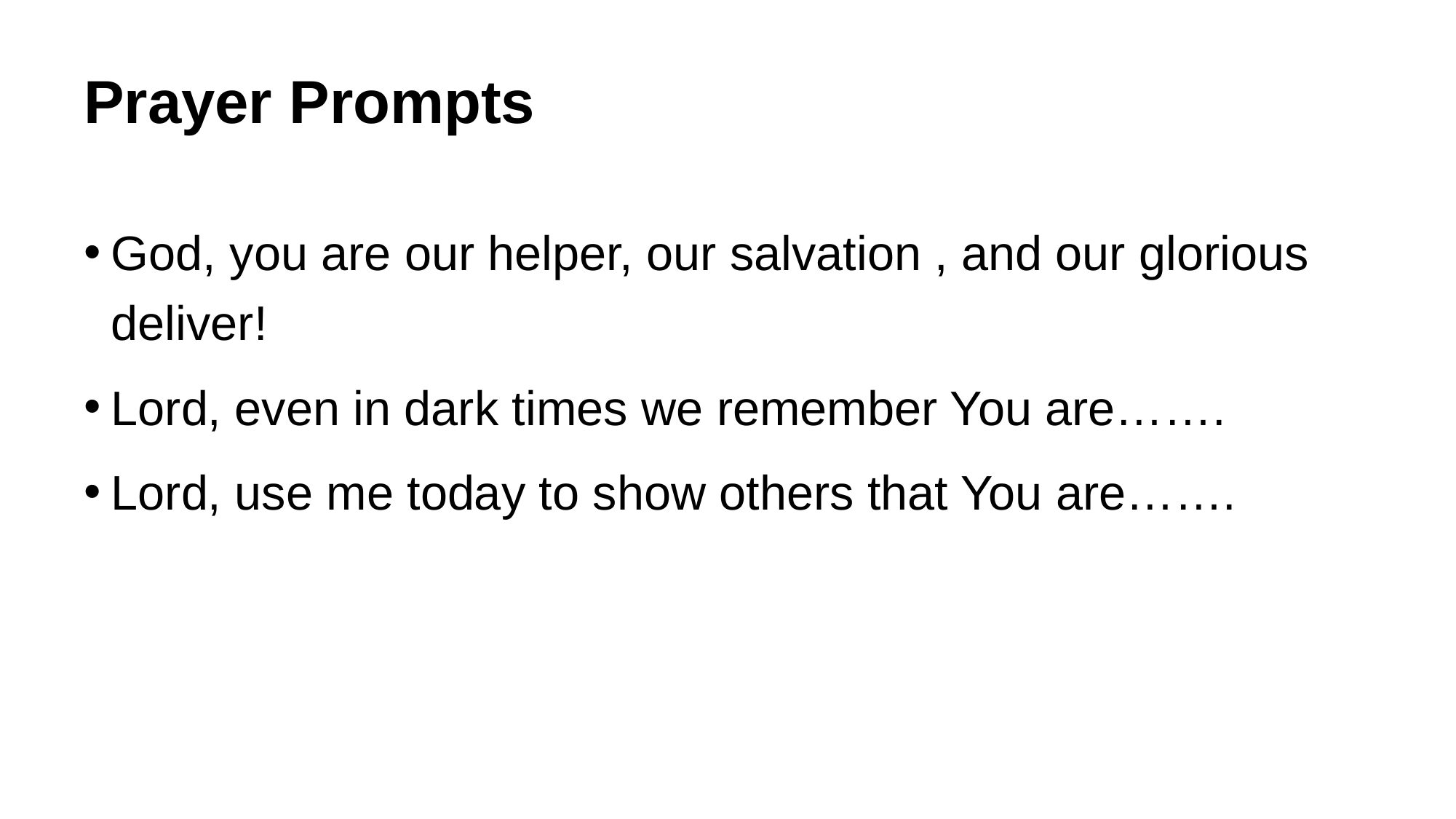

# Prayer Prompts
God, you are our helper, our salvation , and our glorious deliver!
Lord, even in dark times we remember You are…….
Lord, use me today to show others that You are…….